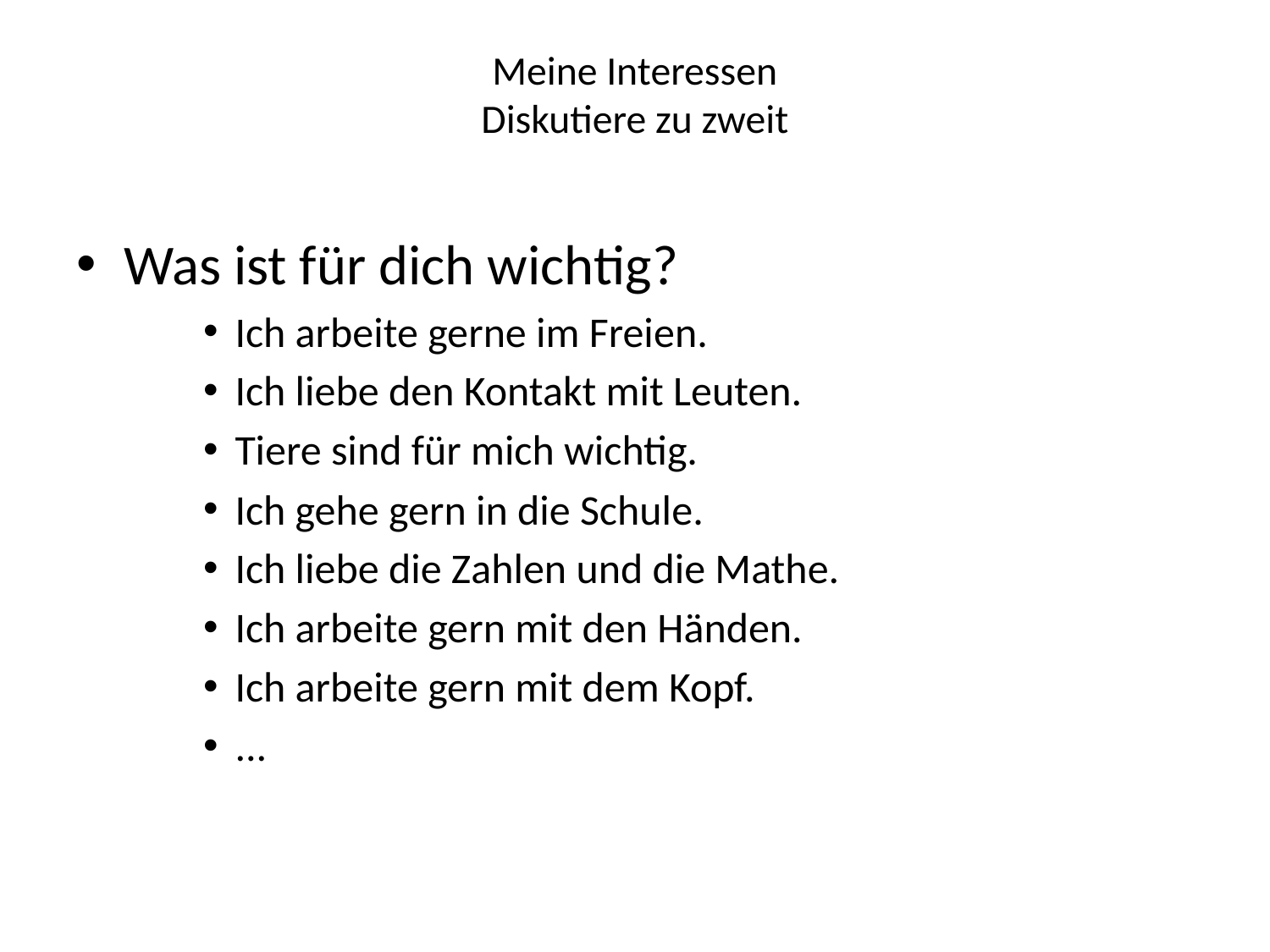

# Meine Interessen Diskutiere zu zweit
Was ist für dich wichtig?
Ich arbeite gerne im Freien.
Ich liebe den Kontakt mit Leuten.
Tiere sind für mich wichtig.
Ich gehe gern in die Schule.
Ich liebe die Zahlen und die Mathe.
Ich arbeite gern mit den Händen.
Ich arbeite gern mit dem Kopf.
...